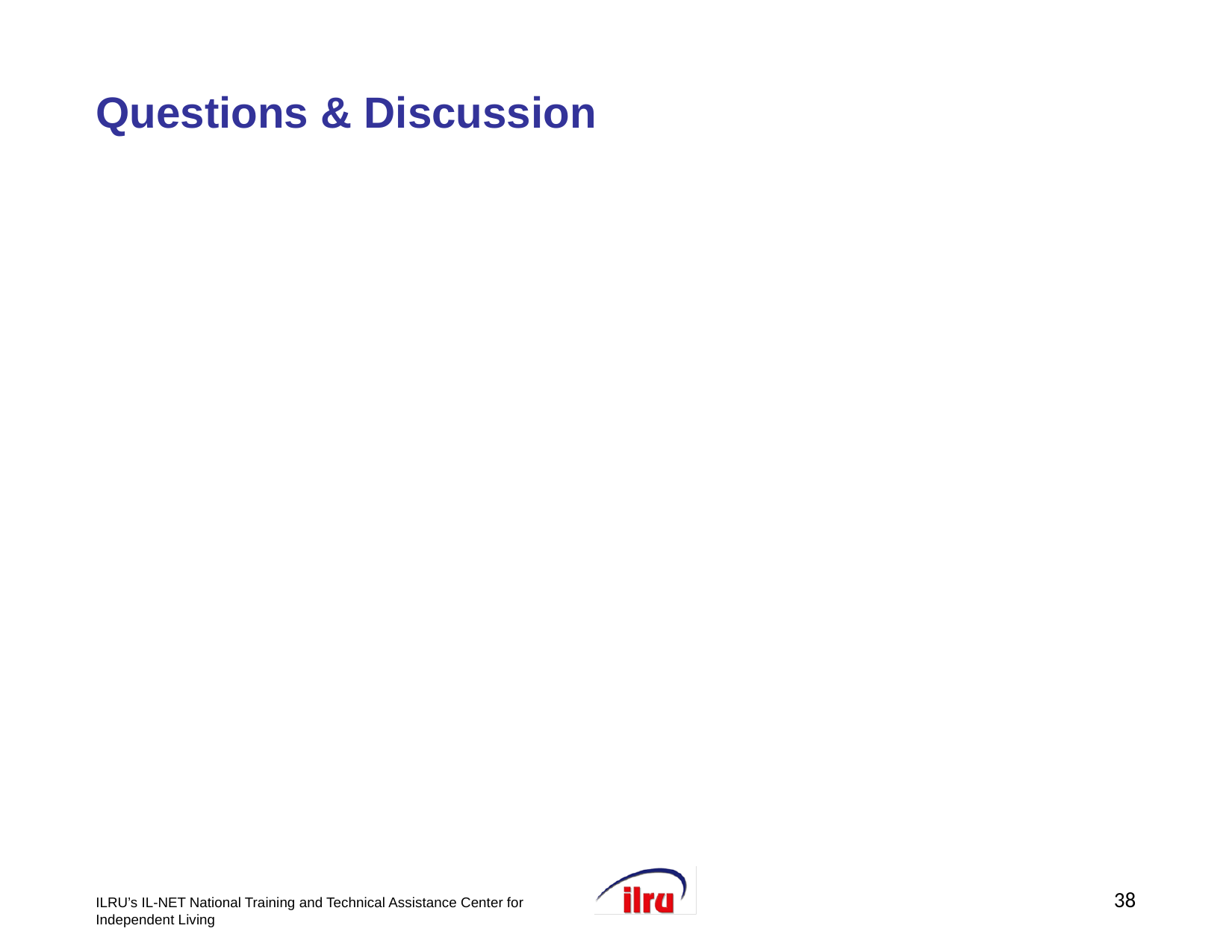

# >> Slide 38 Questions & Discussion
38